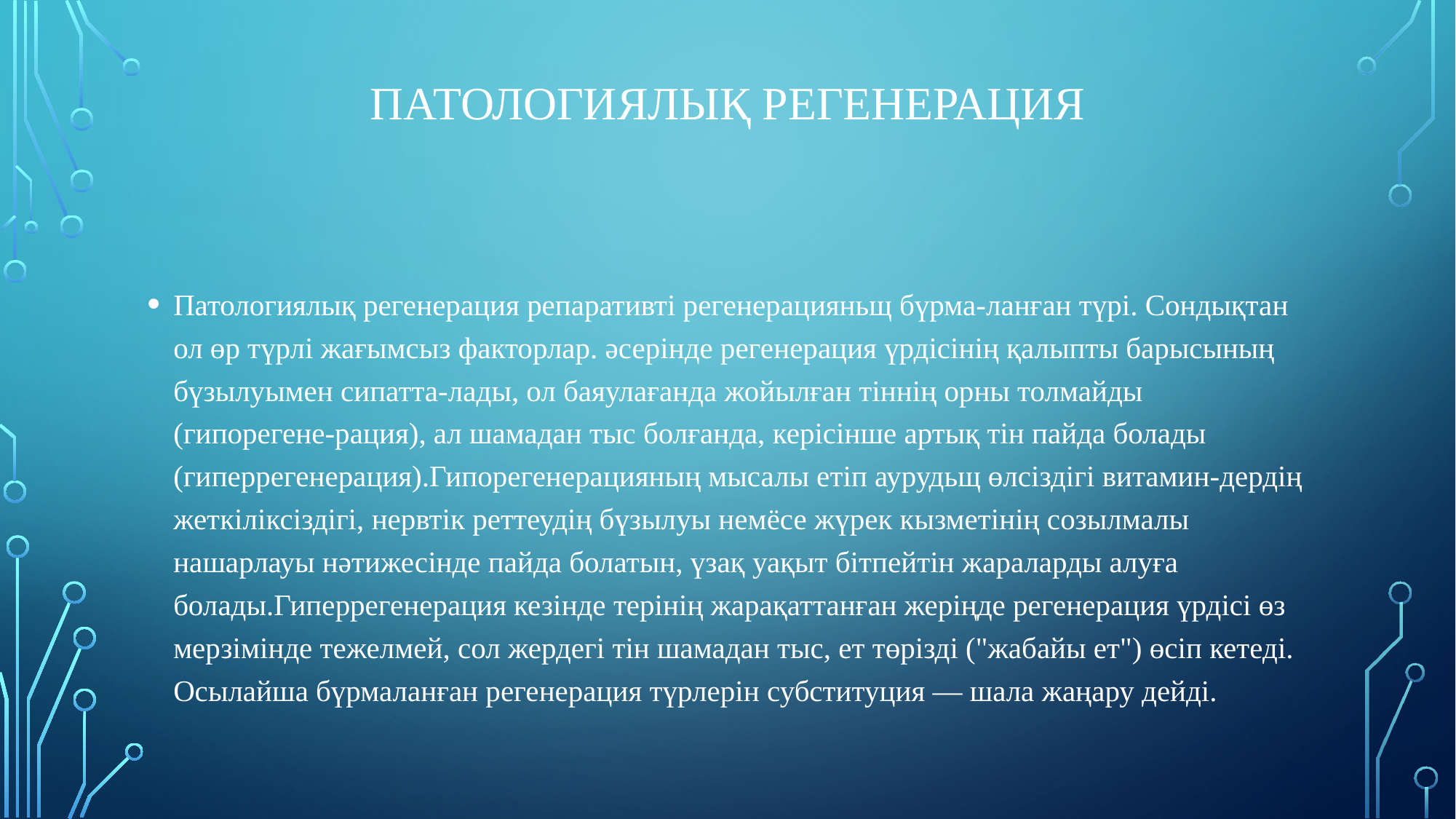

# Патологиялық регенерация
Патологиялық регенерация репаративті регенерацияньщ бүрма-ланған түрі. Сондықтан ол өр түрлі жағымсыз факторлар. әсерінде регенерация үрдісінің қалыпты барысының бүзылуымен сипатта-лады, ол баяулағанда жойылған тіннің орны толмайды (гипорегене-рация), ал шамадан тыс болғанда, керісінше артық тін пайда болады (гиперрегенерация).Гипорегенерацияның мысалы етіп аурудьщ өлсіздігі витамин-дердің жеткіліксіздігі, нервтік реттеудің бүзылуы немёсе жүрек кызметінің созылмалы нашарлауы нәтижесінде пайда болатын, үзақ уақыт бітпейтін жараларды алуға болады.Гиперрегенерация кезінде терінің жарақаттанған жеріңде регенерация үрдісі өз мерзімінде тежелмей, сол жердегі тін шамадан тыс, ет төрізді ("жабайы ет") өсіп кетеді. Осылайша бүрмаланған регенерация түрлерін субституция — шала жаңару дейді.